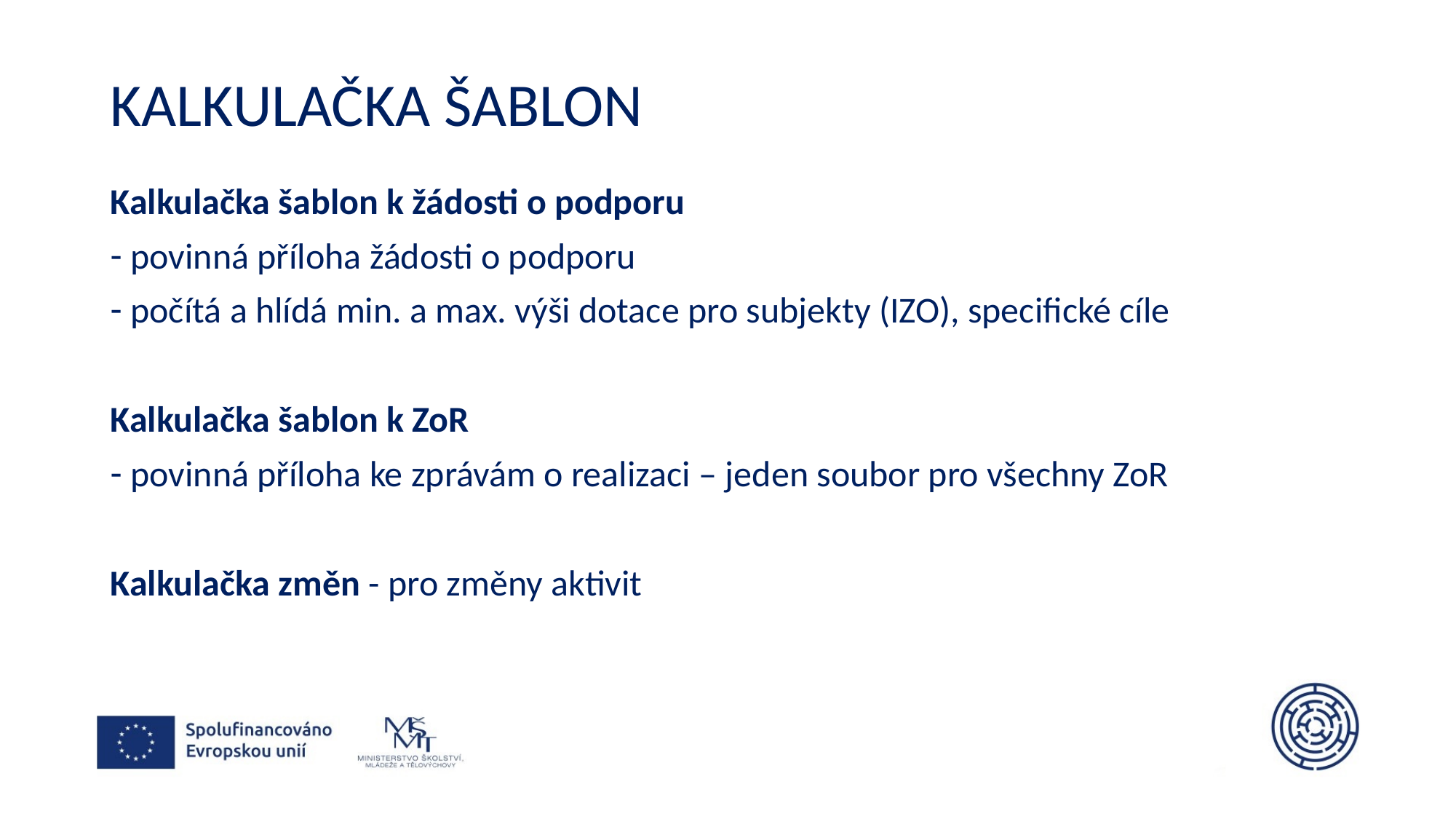

# Kalkulačka šablon
Kalkulačka šablon k žádosti o podporu
 povinná příloha žádosti o podporu
 počítá a hlídá min. a max. výši dotace pro subjekty (IZO), specifické cíle

Kalkulačka šablon k ZoR
 povinná příloha ke zprávám o realizaci – jeden soubor pro všechny ZoR

Kalkulačka změn - pro změny aktivit